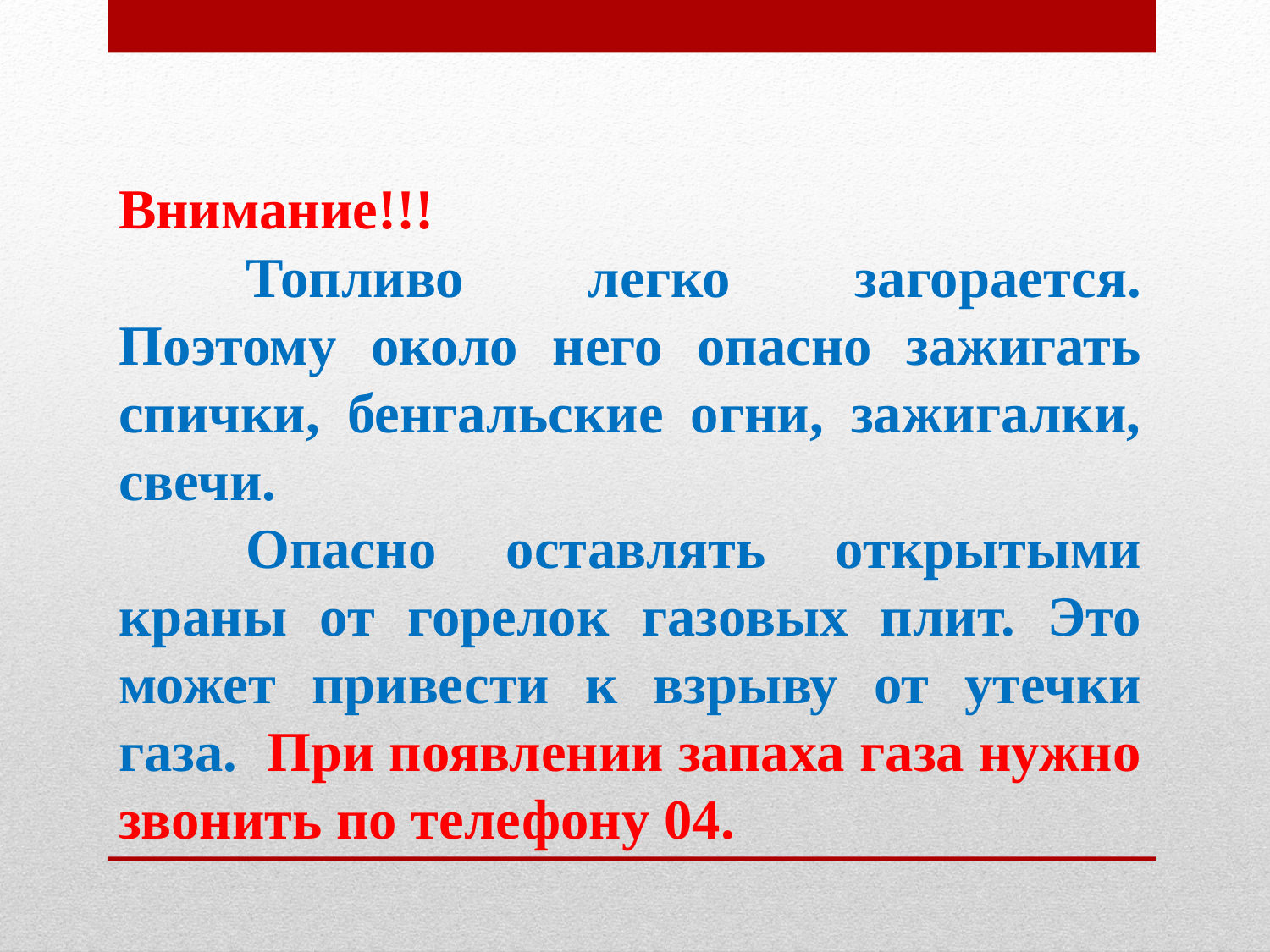

# Внимание!!! Топливо легко загорается. Поэтому около него опасно зажигать спички, бенгальские огни, зажигалки, свечи. Опасно оставлять открытыми краны от горелок газовых плит. Это может привести к взрыву от утечки газа.  При появлении запаха газа нужно звонить по телефону 04.